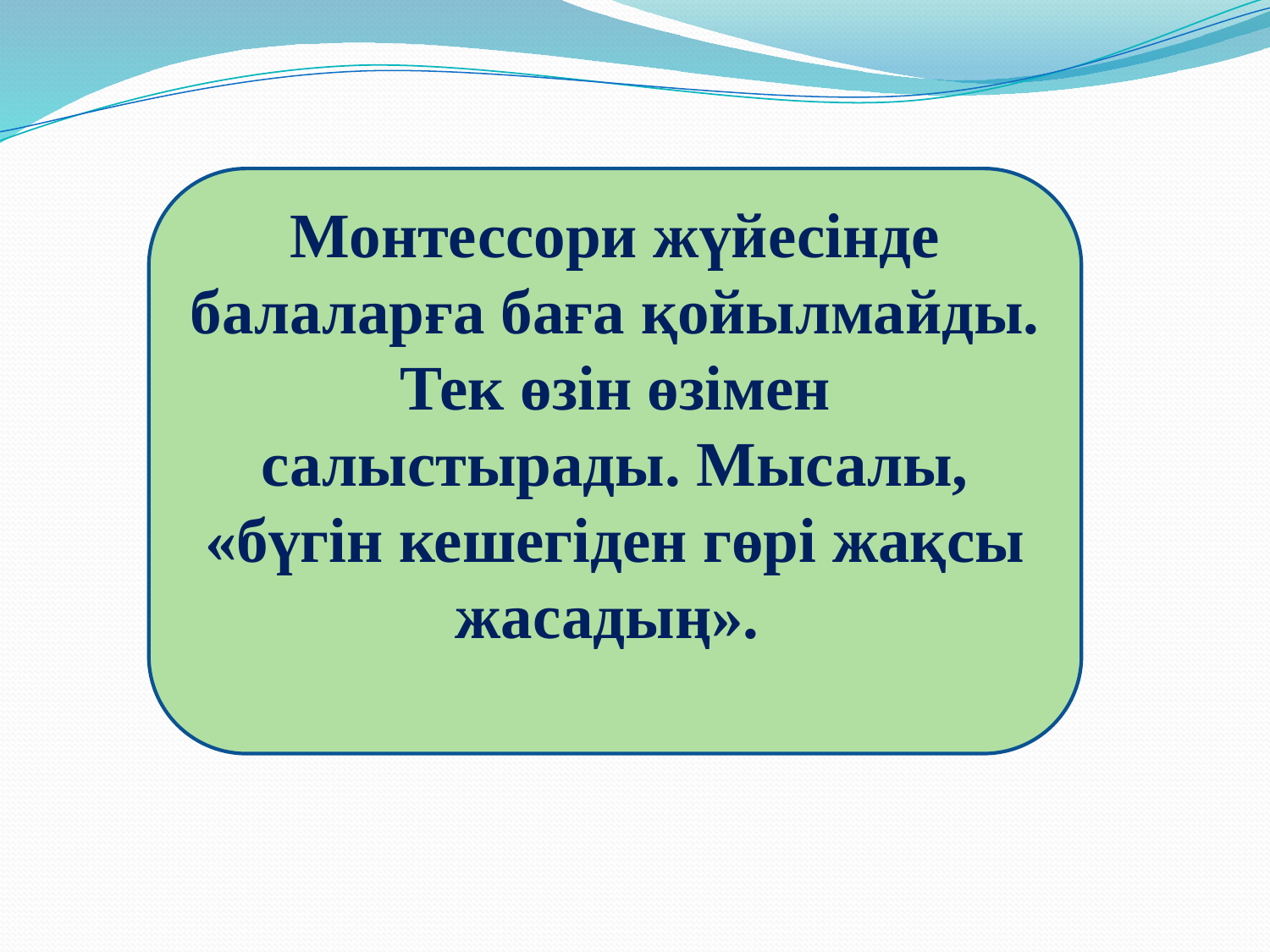

Монтессори жүйесінде балаларға баға қойылмайды. Тек өзін өзімен салыстырады. Мысалы, «бүгін кешегіден гөрі жақсы жасадың».